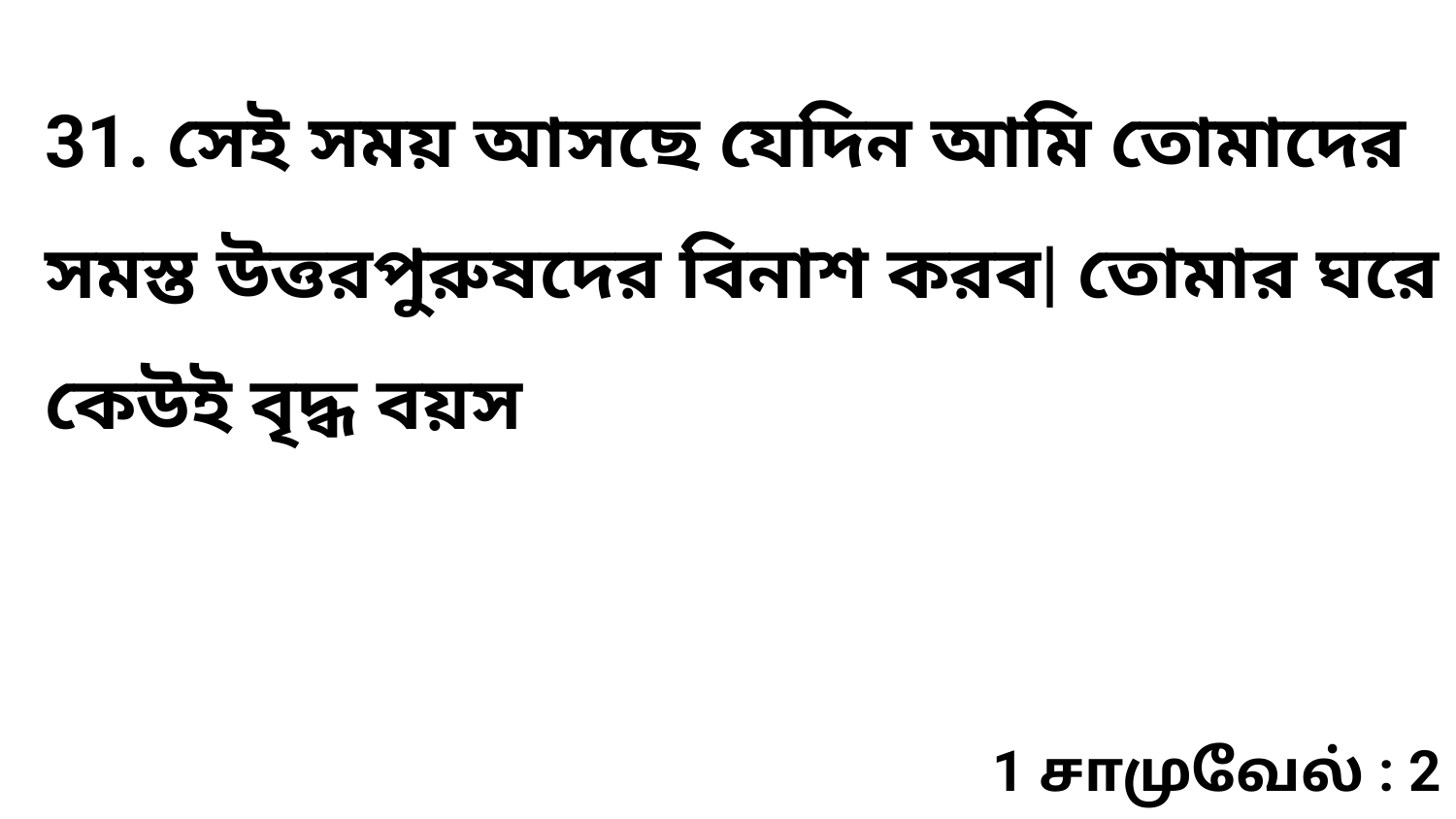

31. সেই সময় আসছে যেদিন আমি তোমাদের সমস্ত উত্তরপুরুষদের বিনাশ করব| তোমার ঘরে কেউই বৃদ্ধ বয়স
1 சாமுவேல் : 2